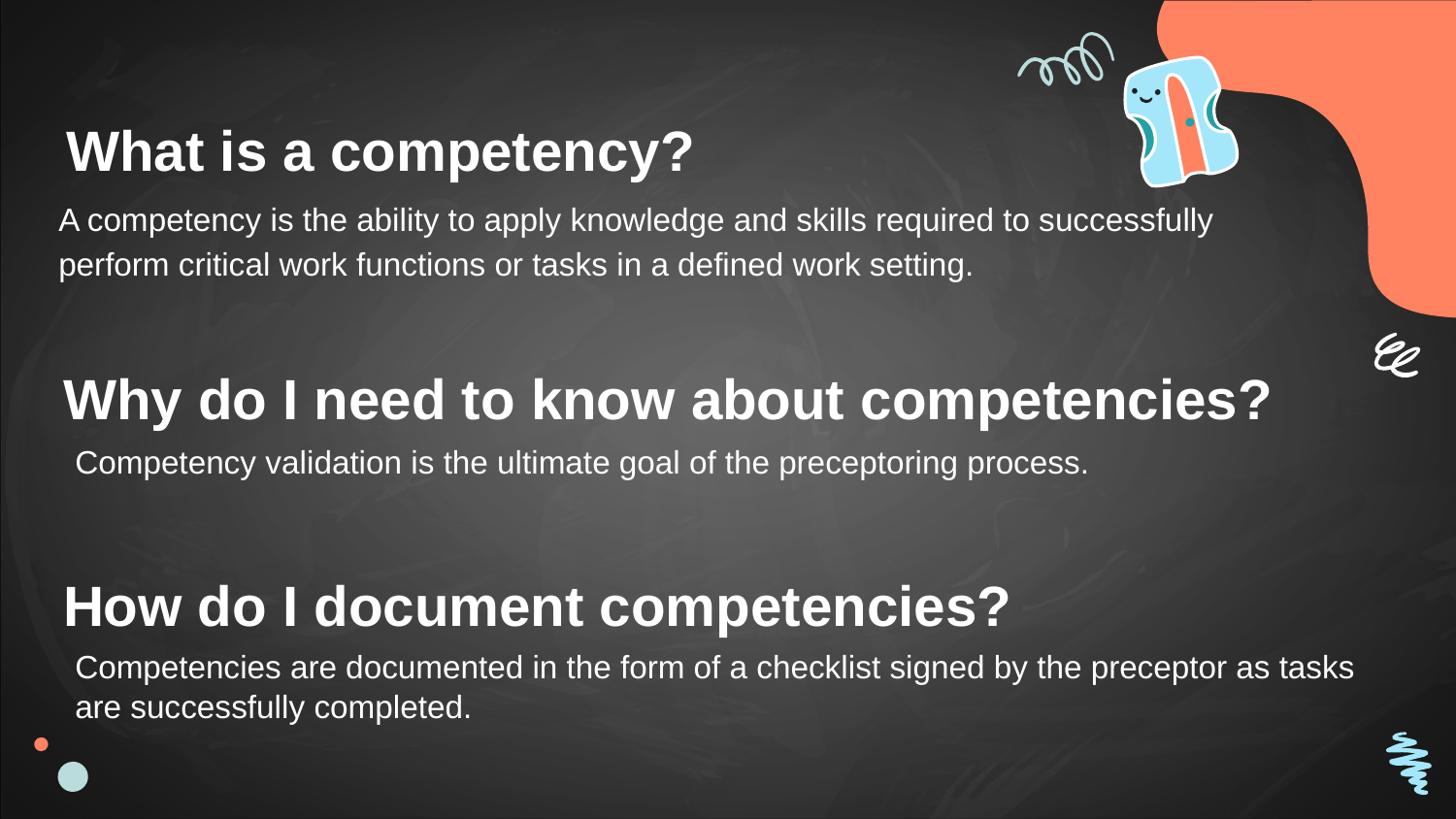

# What is a competency?
A competency is the ability to apply knowledge and skills required to successfully perform critical work functions or tasks in a defined work setting.

Why do I need to know about competencies?
Competency validation is the ultimate goal of the preceptoring process.

How do I document competencies?
Competencies are documented in the form of a checklist signed by the preceptor as tasks are successfully completed.